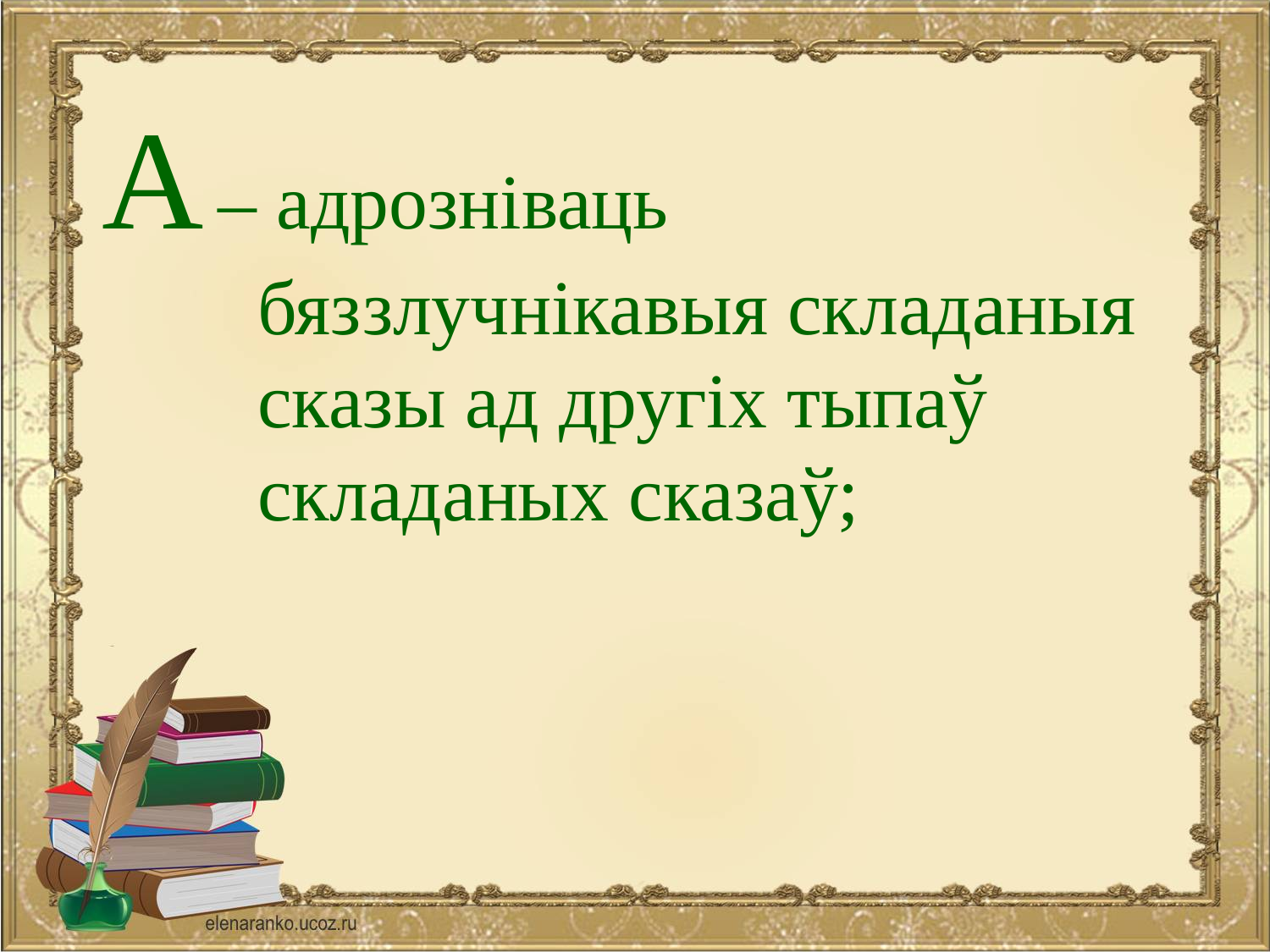

А – адрозніваць
        бяззлучнікавыя складаныя
        сказы ад другіх тыпаў
        складаных сказаў;